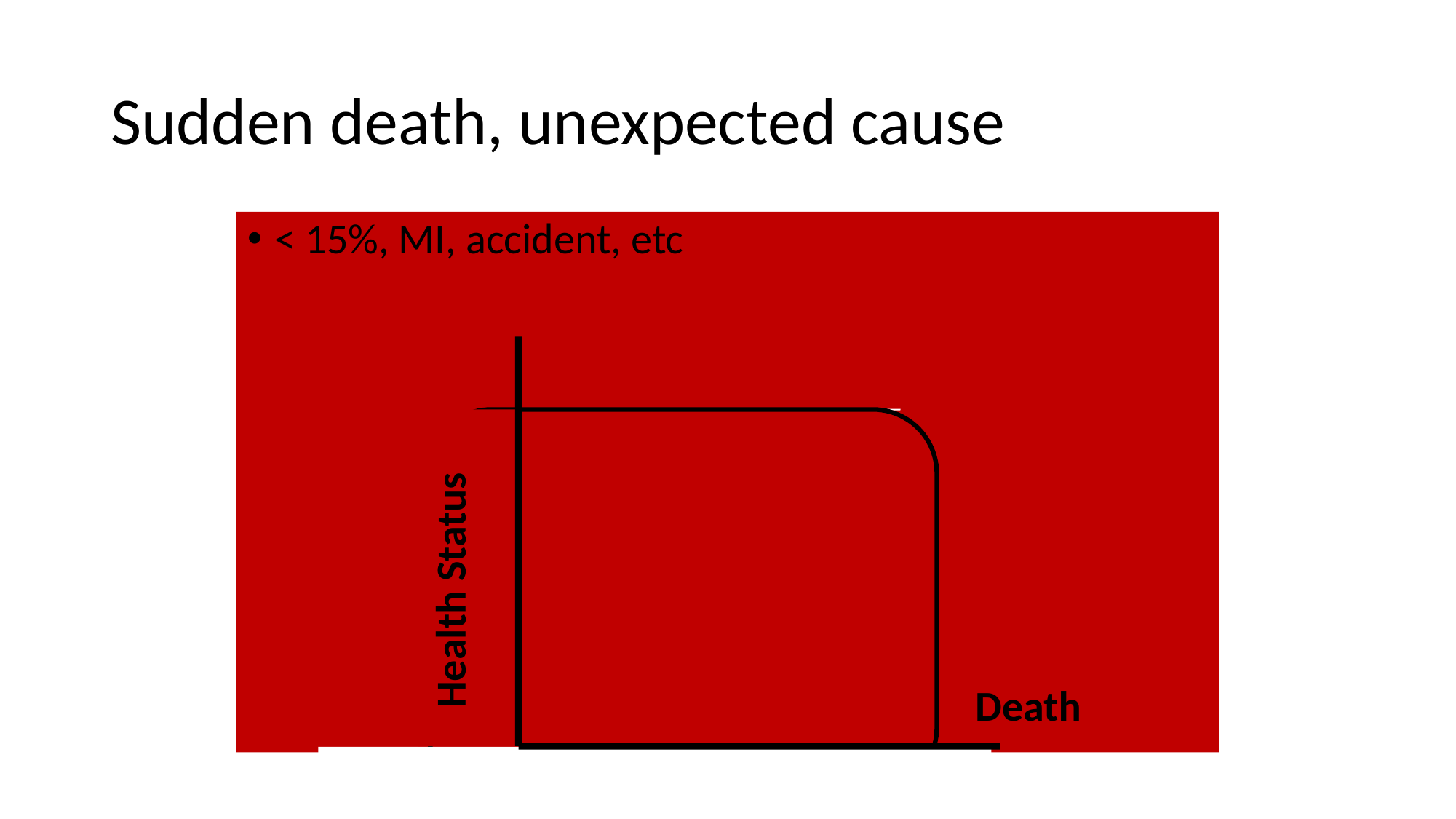

# Sudden death, unexpected cause
< 15%, MI, accident, etc

Health Status

Death

Time